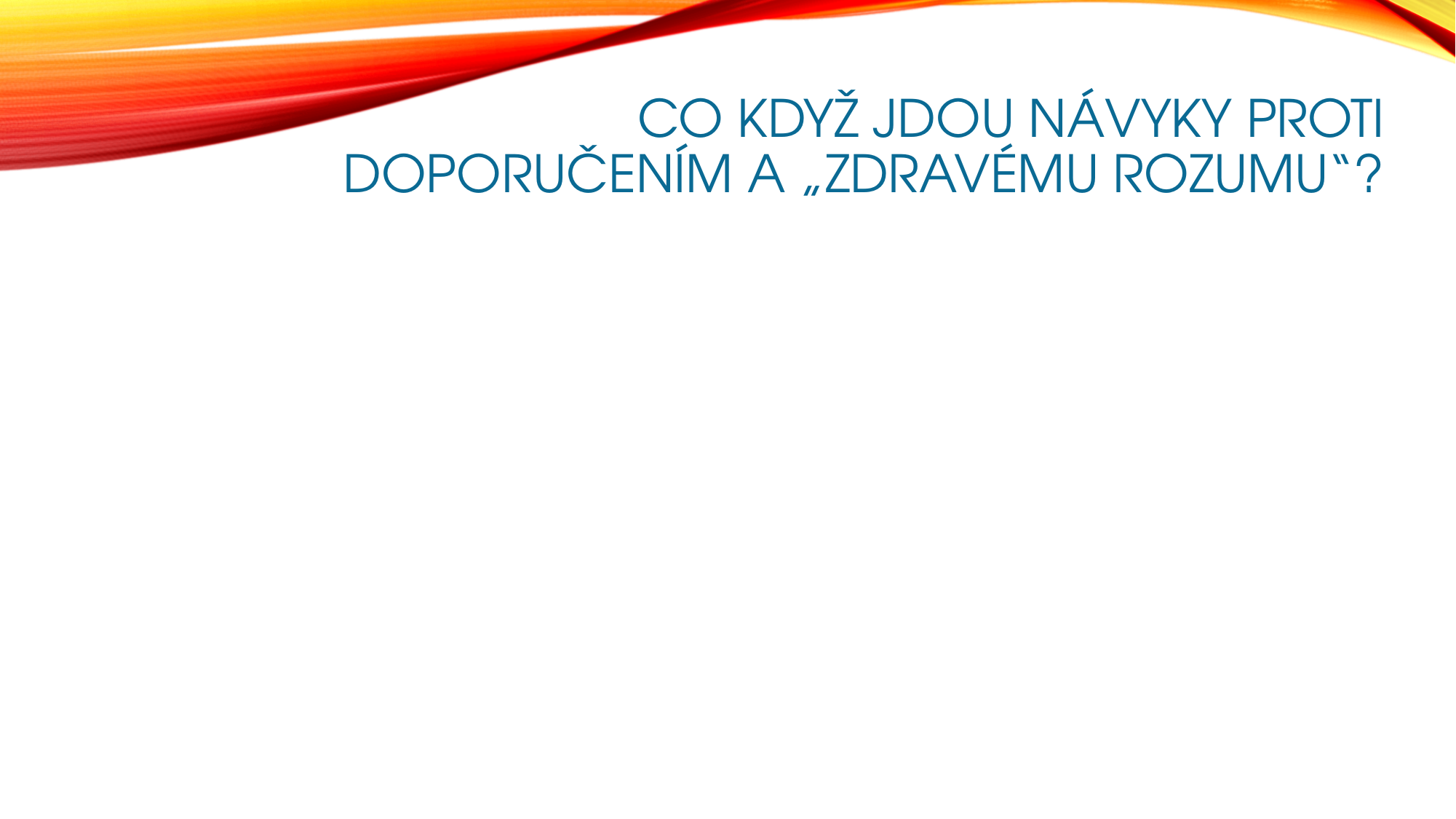

# CO KDYŽ JDOU Návyky PROTI doporučením a „ZDRAVÉMU ROZUMU“?